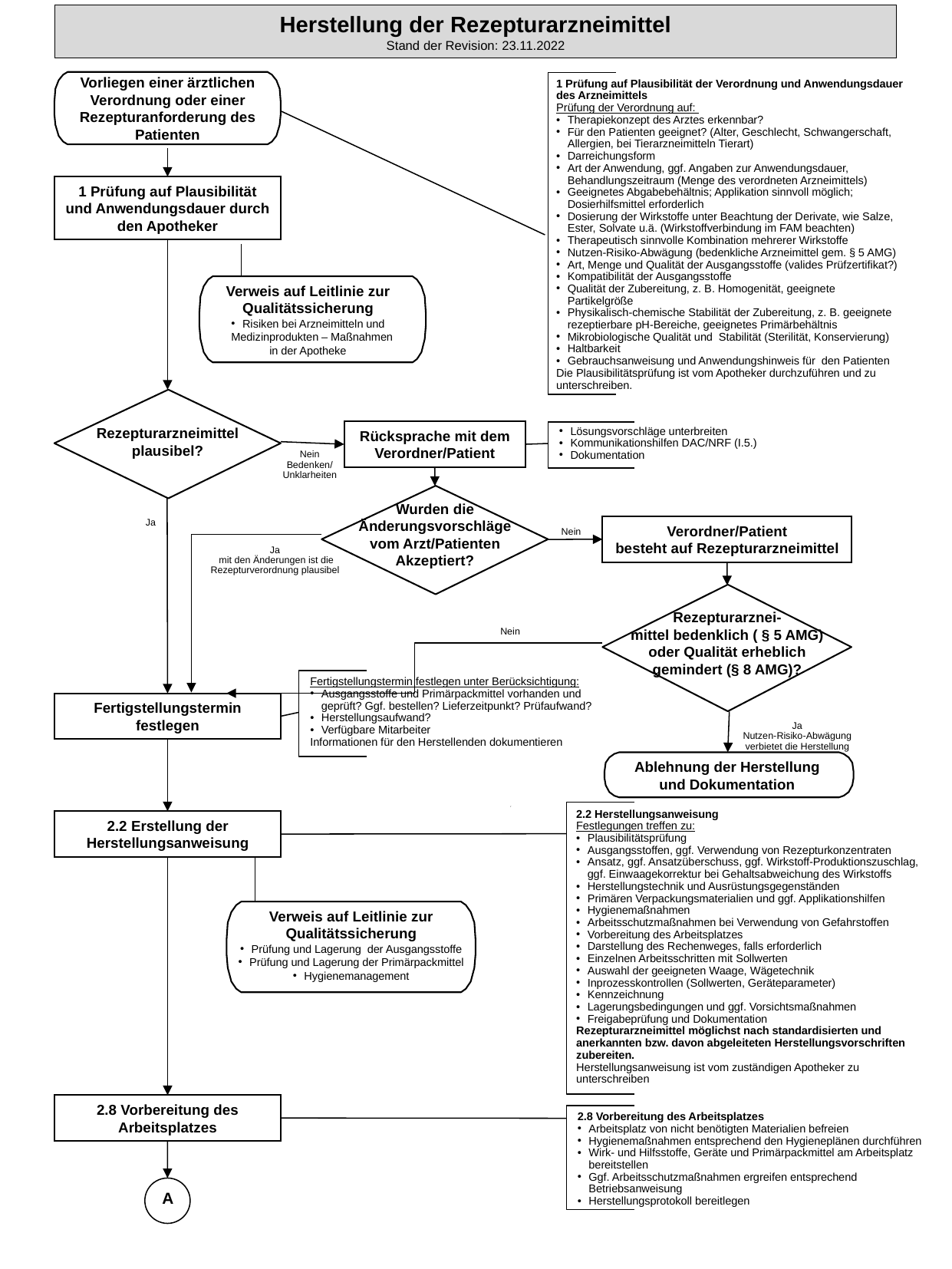

Herstellung der Rezepturarzneimittel
Stand der Revision: 23.11.2022
Vorliegen einer ärztlichen Verordnung oder einer Rezepturanforderung des Patienten

1 Prüfung auf Plausibilität der Verordnung und Anwendungsdauer des Arzneimittels
Prüfung der Verordnung auf:
Therapiekonzept des Arztes erkennbar?
Für den Patienten geeignet? (Alter, Geschlecht, Schwangerschaft, Allergien, bei Tierarzneimitteln Tierart)
Darreichungsform
Art der Anwendung, ggf. Angaben zur Anwendungsdauer, Behandlungszeitraum (Menge des verordneten Arzneimittels)
Geeignetes Abgabebehältnis; Applikation sinnvoll möglich; Dosierhilfsmittel erforderlich
Dosierung der Wirkstoffe unter Beachtung der Derivate, wie Salze, Ester, Solvate u.ä. (Wirkstoffverbindung im FAM beachten)
Therapeutisch sinnvolle Kombination mehrerer Wirkstoffe
Nutzen-Risiko-Abwägung (bedenkliche Arzneimittel gem. § 5 AMG)
Art, Menge und Qualität der Ausgangsstoffe (valides Prüfzertifikat?)
Kompatibilität der Ausgangsstoffe
Qualität der Zubereitung, z. B. Homogenität, geeignete Partikelgröße
Physikalisch-chemische Stabilität der Zubereitung, z. B. geeignete rezeptierbare pH-Bereiche, geeignetes Primärbehältnis
Mikrobiologische Qualität und  Stabilität (Sterilität, Konservierung)
Haltbarkeit
Gebrauchsanweisung und Anwendungshinweis für  den Patienten
Die Plausibilitätsprüfung ist vom Apotheker durchzuführen und zu unterschreiben.

1 Prüfung auf Plausibilität und Anwendungsdauer durch den Apotheker
Verweis auf Leitlinie zur Qualitätssicherung
Risiken bei Arzneimitteln und Medizinprodukten – Maßnahmen
in der Apotheke

Rezepturarzneimittel
plausibel?
Lösungsvorschläge unterbreiten
Kommunikationshilfen DAC/NRF (I.5.)
Dokumentation
Rücksprache mit dem Verordner/Patient

Nein
Bedenken/
Unklarheiten

Wurden die
Änderungsvorschläge
vom Arzt/Patienten
Akzeptiert?
Ja
Verordner/Patient
besteht auf Rezepturarzneimittel
Nein
Ja
mit den Änderungen ist die
Rezepturverordnung plausibel

Rezepturarznei-
mittel bedenklich ( § 5 AMG)
oder Qualität erheblich
gemindert (§ 8 AMG)?
Nein

Fertigstellungstermin festlegen unter Berücksichtigung:
Ausgangsstoffe und Primärpackmittel vorhanden und geprüft? Ggf. bestellen? Lieferzeitpunkt? Prüfaufwand?
Herstellungsaufwand?
Verfügbare Mitarbeiter
Informationen für den Herstellenden dokumentieren
Fertigstellungstermin festlegen
Ja
Nutzen-Risiko-Abwägung
verbietet die Herstellung
Ablehnung der Herstellung
und Dokumentation

2.2 Herstellungsanweisung
Festlegungen treffen zu:
Plausibilitätsprüfung
Ausgangsstoffen, ggf. Verwendung von Rezepturkonzentraten
Ansatz, ggf. Ansatzüberschuss, ggf. Wirkstoff-Produktionszuschlag, ggf. Einwaagekorrektur bei Gehaltsabweichung des Wirkstoffs
Herstellungstechnik und Ausrüstungsgegenständen
Primären Verpackungsmaterialien und ggf. Applikationshilfen
Hygienemaßnahmen
Arbeitsschutzmaßnahmen bei Verwendung von Gefahrstoffen
Vorbereitung des Arbeitsplatzes
Darstellung des Rechenweges, falls erforderlich
Einzelnen Arbeitsschritten mit Sollwerten
Auswahl der geeigneten Waage, Wägetechnik
Inprozesskontrollen (Sollwerten, Geräteparameter)
Kennzeichnung
Lagerungsbedingungen und ggf. Vorsichtsmaßnahmen
Freigabeprüfung und Dokumentation
Rezepturarzneimittel möglichst nach standardisierten und anerkannten bzw. davon abgeleiteten Herstellungsvorschriften zubereiten.
Herstellungsanweisung ist vom zuständigen Apotheker zu unterschreiben

2.2 Erstellung der Herstellungsanweisung
Verweis auf Leitlinie zur Qualitätssicherung
Prüfung und Lagerung  der Ausgangsstoffe
Prüfung und Lagerung der Primärpackmittel
Hygienemanagement

2.8 Vorbereitung des Arbeitsplatzes
2.8 Vorbereitung des Arbeitsplatzes
Arbeitsplatz von nicht benötigten Materialien befreien
Hygienemaßnahmen entsprechend den Hygieneplänen durchführen
Wirk- und Hilfsstoffe, Geräte und Primärpackmittel am Arbeitsplatz bereitstellen
Ggf. Arbeitsschutzmaßnahmen ergreifen entsprechend Betriebsanweisung
Herstellungsprotokoll bereitlegen

A